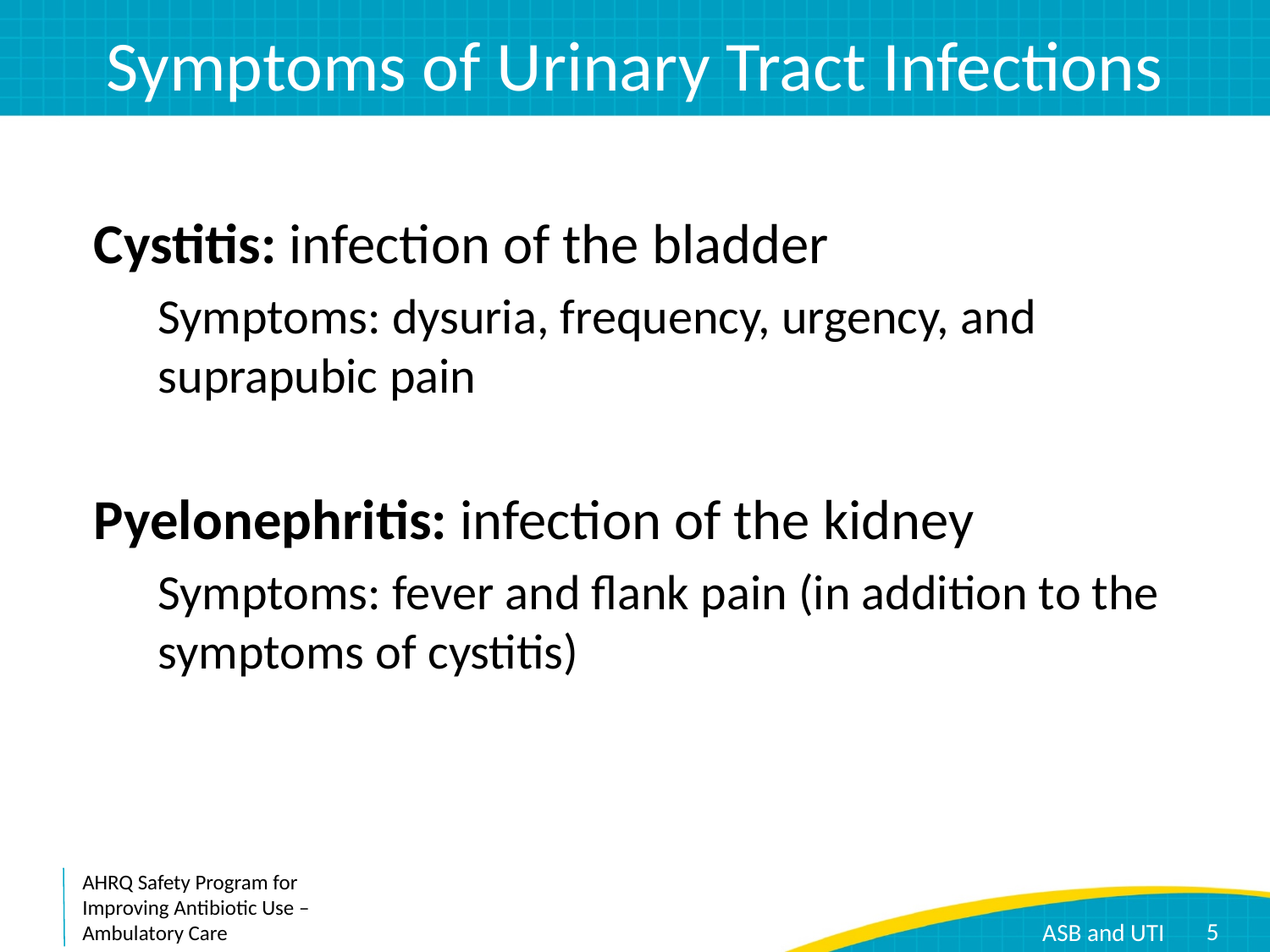

# Symptoms of Urinary Tract Infections

Cystitis: infection of the bladder
	Symptoms: dysuria, frequency, urgency, and suprapubic pain

Pyelonephritis: infection of the kidney
	Symptoms: fever and flank pain (in addition to the  symptoms of cystitis)

5